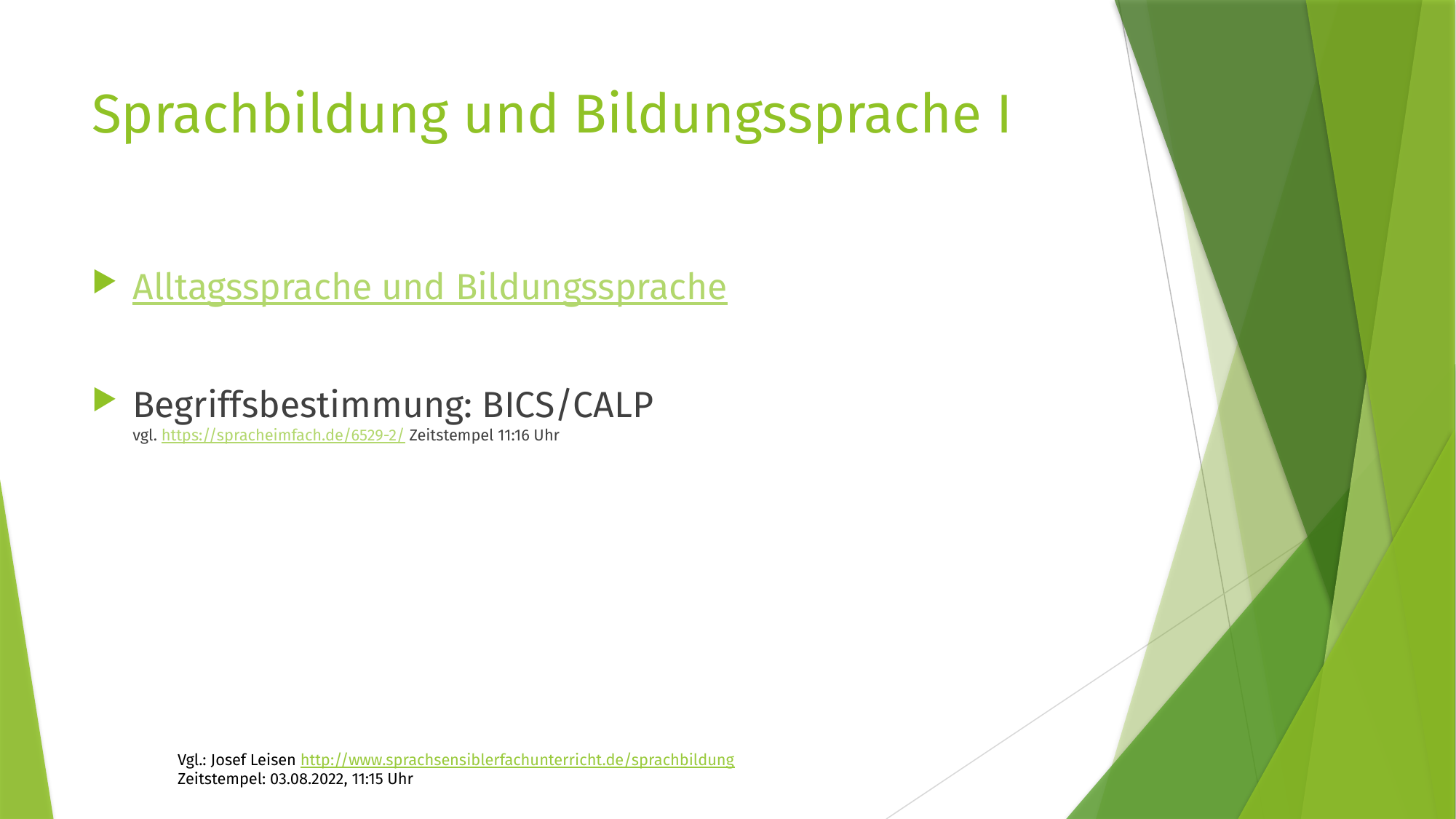

# Sprachbildung und Bildungssprache I
Alltagssprache und Bildungssprache

Begriffsbestimmung: BICS/CALP
vgl. https://spracheimfach.de/6529-2/ Zeitstempel 11:16 Uhr
Vgl.: Josef Leisen http://www.sprachsensiblerfachunterricht.de/sprachbildung
Zeitstempel: 03.08.2022, 11:15 Uhr